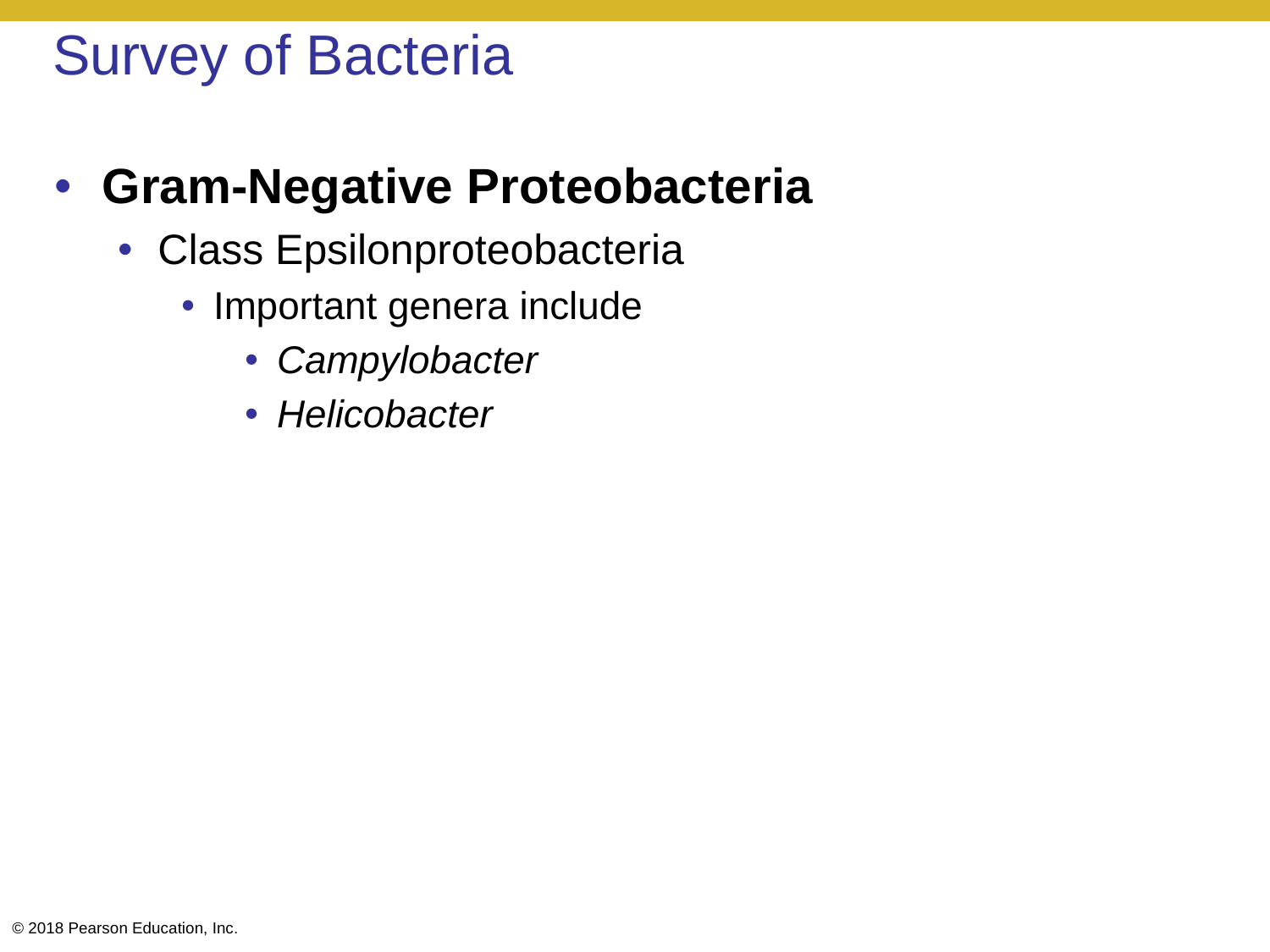

# Survey of Bacteria
Gram-Negative Proteobacteria
Class Epsilonproteobacteria
Important genera include
Campylobacter
Helicobacter